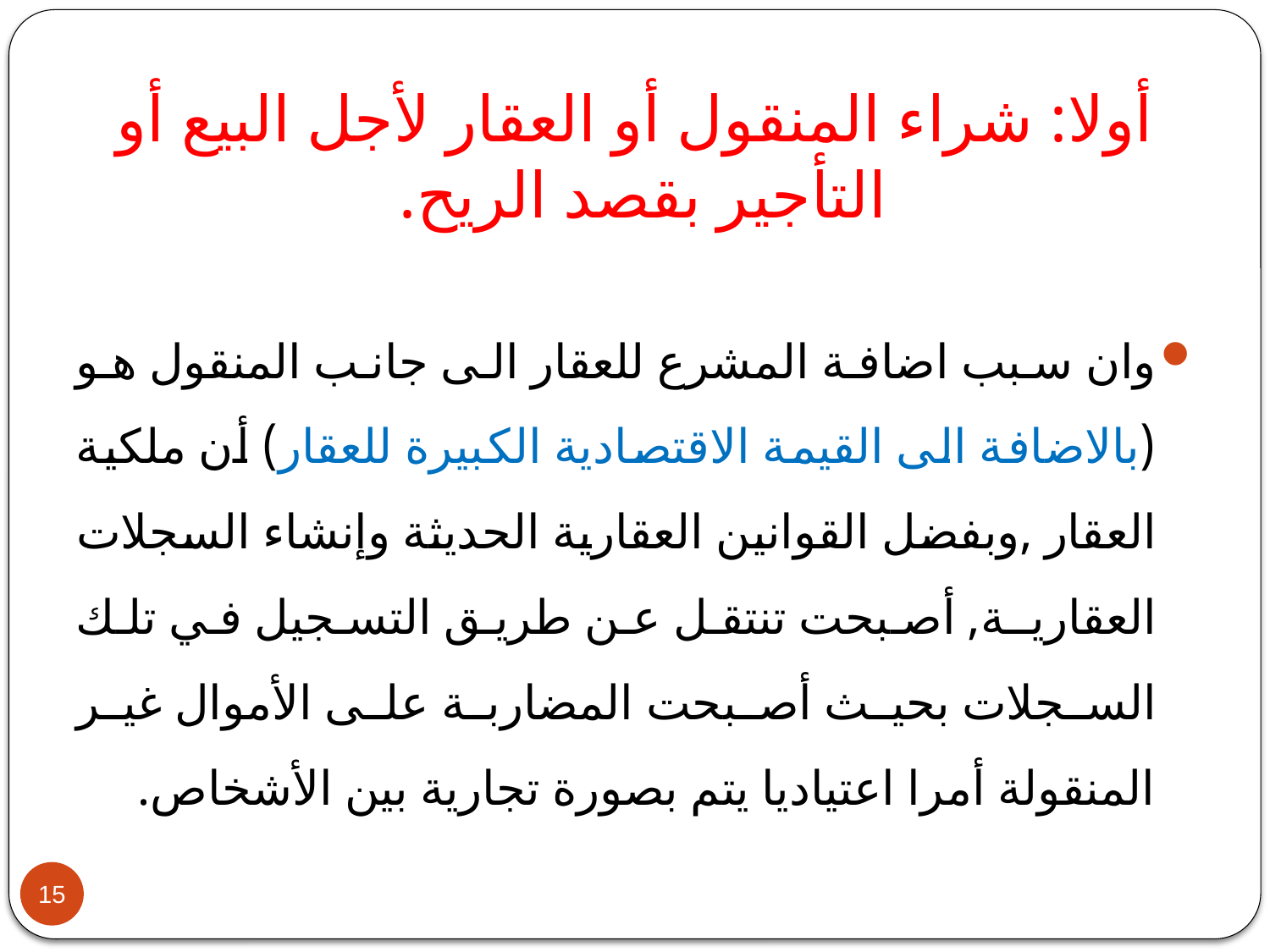

# أولا: شراء المنقول أو العقار لأجل البيع أو التأجير بقصد الريح.
وان سبب اضافة المشرع للعقار الى جانب المنقول هو (بالاضافة الى القيمة الاقتصادية الكبيرة للعقار) أن ملكية العقار ,وبفضل القوانين العقارية الحديثة وإنشاء السجلات العقاريـة, أصبحت تنتقل عن طريق التسجيل في تلك السجلات بحيث أصبحت المضاربة على الأموال غير المنقولة أمرا اعتياديا يتم بصورة تجارية بين الأشخاص.
15